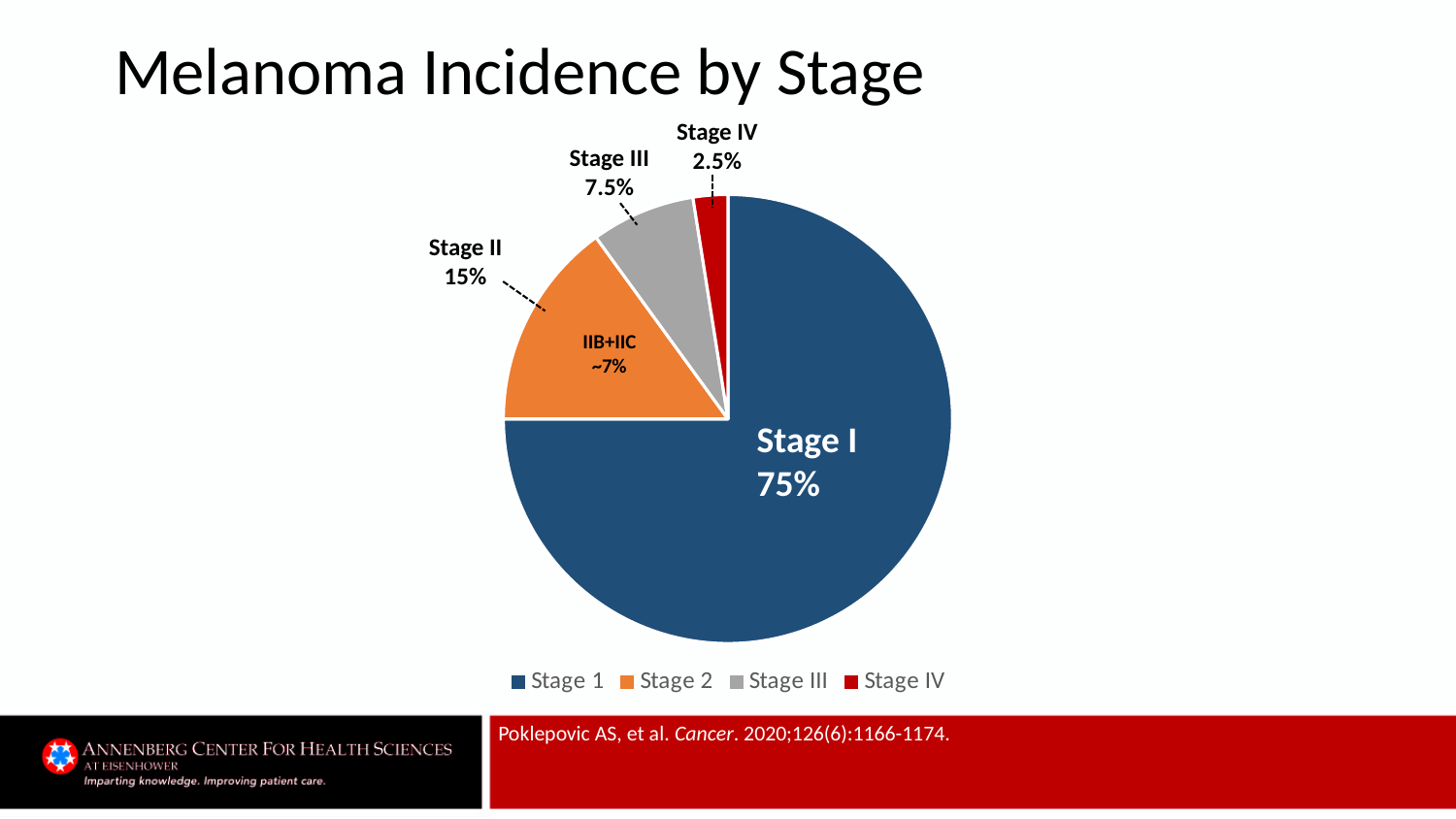

# Melanoma Incidence by Stage
Stage IV
2.5%
Stage III
7.5%

### Chart

| Category | Sales |
|---|---|
| Stage 1 | 0.75 |
| Stage 2 | 0.15 |
| Stage III | 0.075 |
| Stage IV | 0.025 |
Stage II
15%
IIB+IIC ~7%
Stage I
75%
Poklepovic AS, et al. Cancer. 2020;126(6):1166-1174.